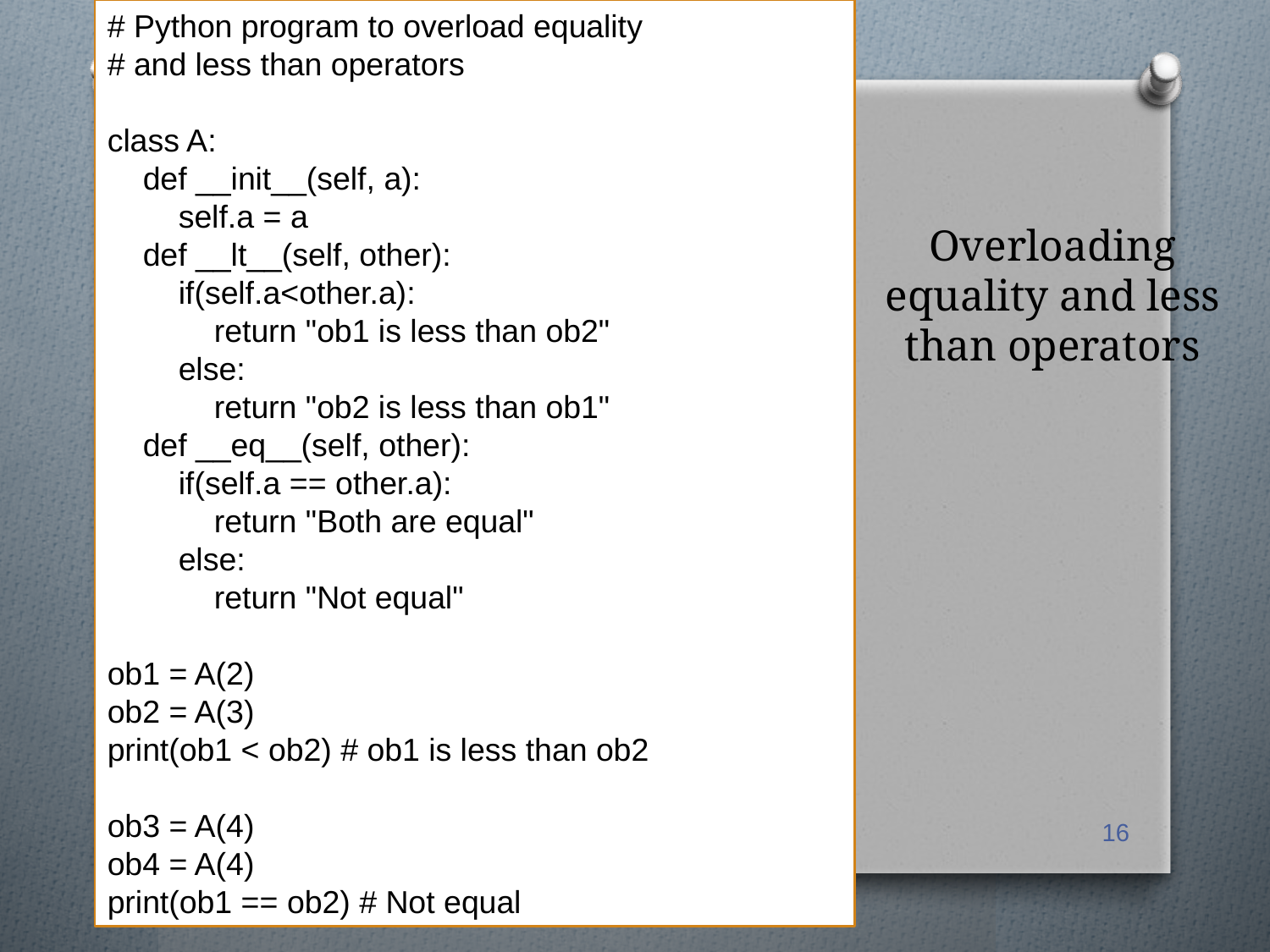

# Python program to overload equality
# and less than operators

class A:
    def __init__(self, a):
        self.a = a
    def __lt__(self, other):
        if(self.a<other.a):
            return "ob1 is less than ob2"
        else:
            return "ob2 is less than ob1"
    def __eq__(self, other):
        if(self.a == other.a):
            return "Both are equal"
        else:
            return "Not equal"

ob1 = A(2)
ob2 = A(3)
print(ob1 < ob2) # ob1 is less than ob2

ob3 = A(4)
ob4 = A(4)
print(ob1 == ob2) # Not equal
# Overloading equality and less than operators

16